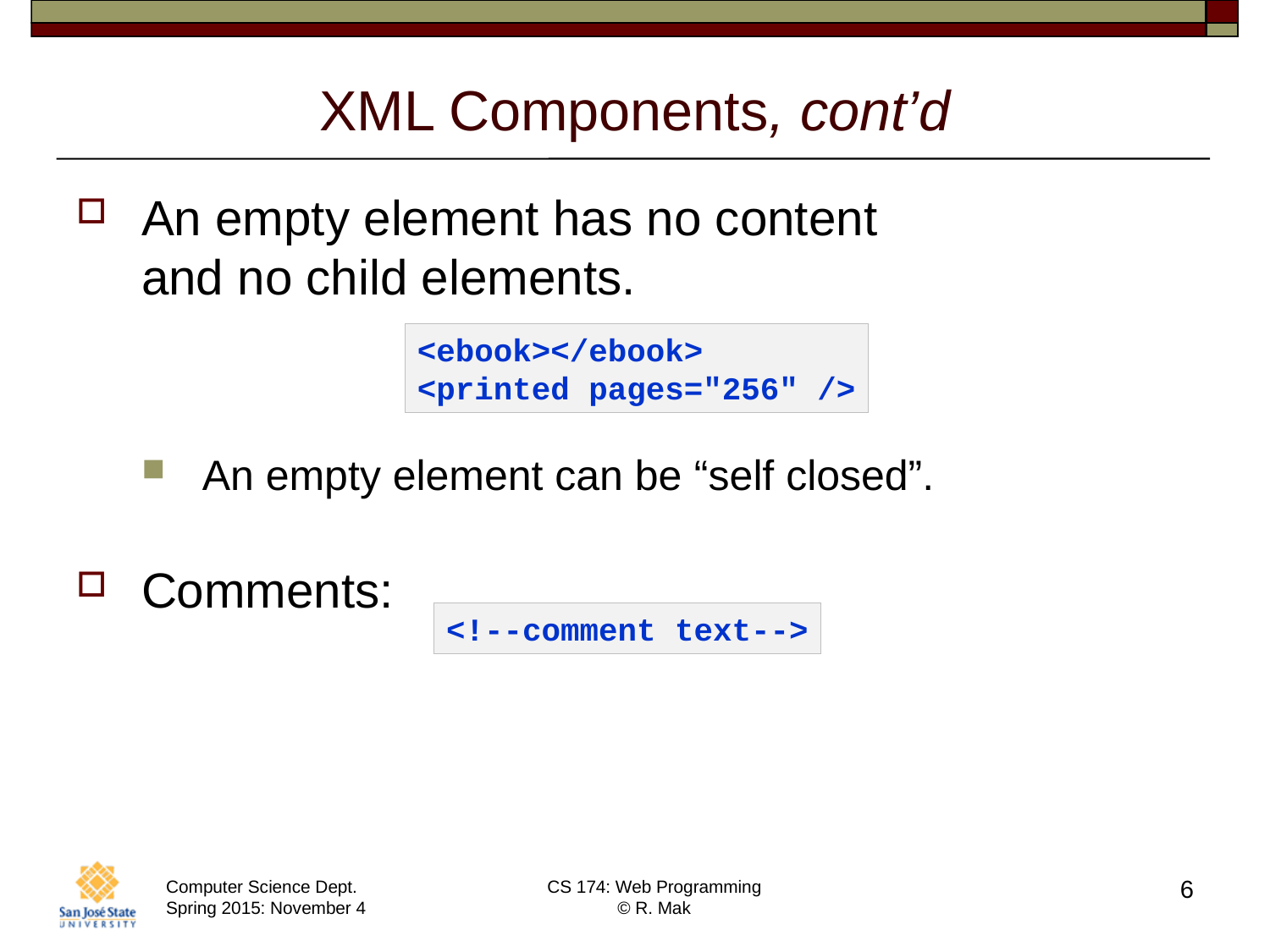

# XML Components, cont’d
An empty element has no content
and no child elements.

An empty element can be “self closed”.

Comments:
<ebook></ebook>
<printed pages="256" />
<!--comment text-->
6